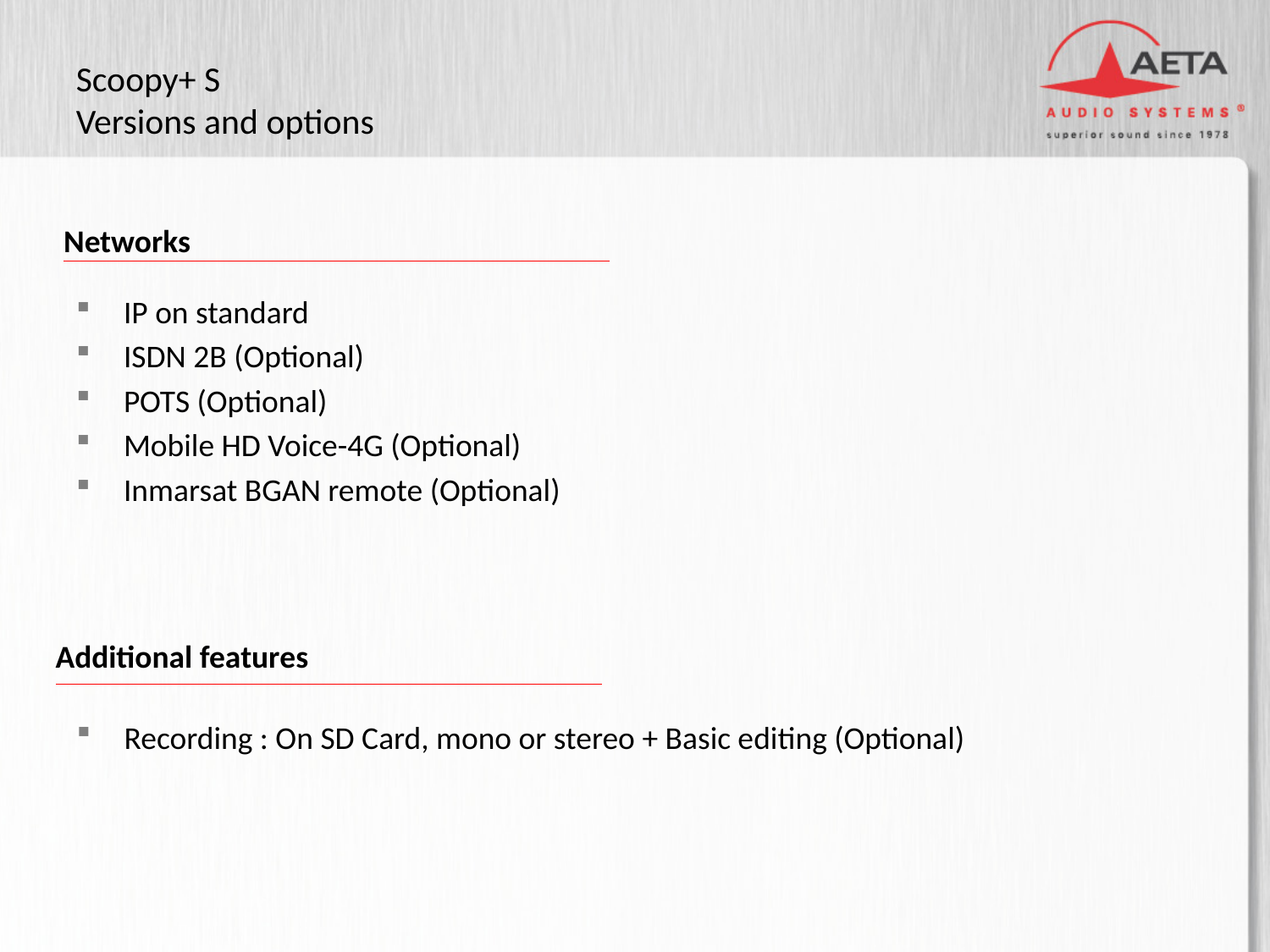

Scoopy+ S
Versions and options
Networks
IP on standard
ISDN 2B (Optional)
POTS (Optional)
Mobile HD Voice-4G (Optional)
Inmarsat BGAN remote (Optional)

Additional features
Recording : On SD Card, mono or stereo + Basic editing (Optional)